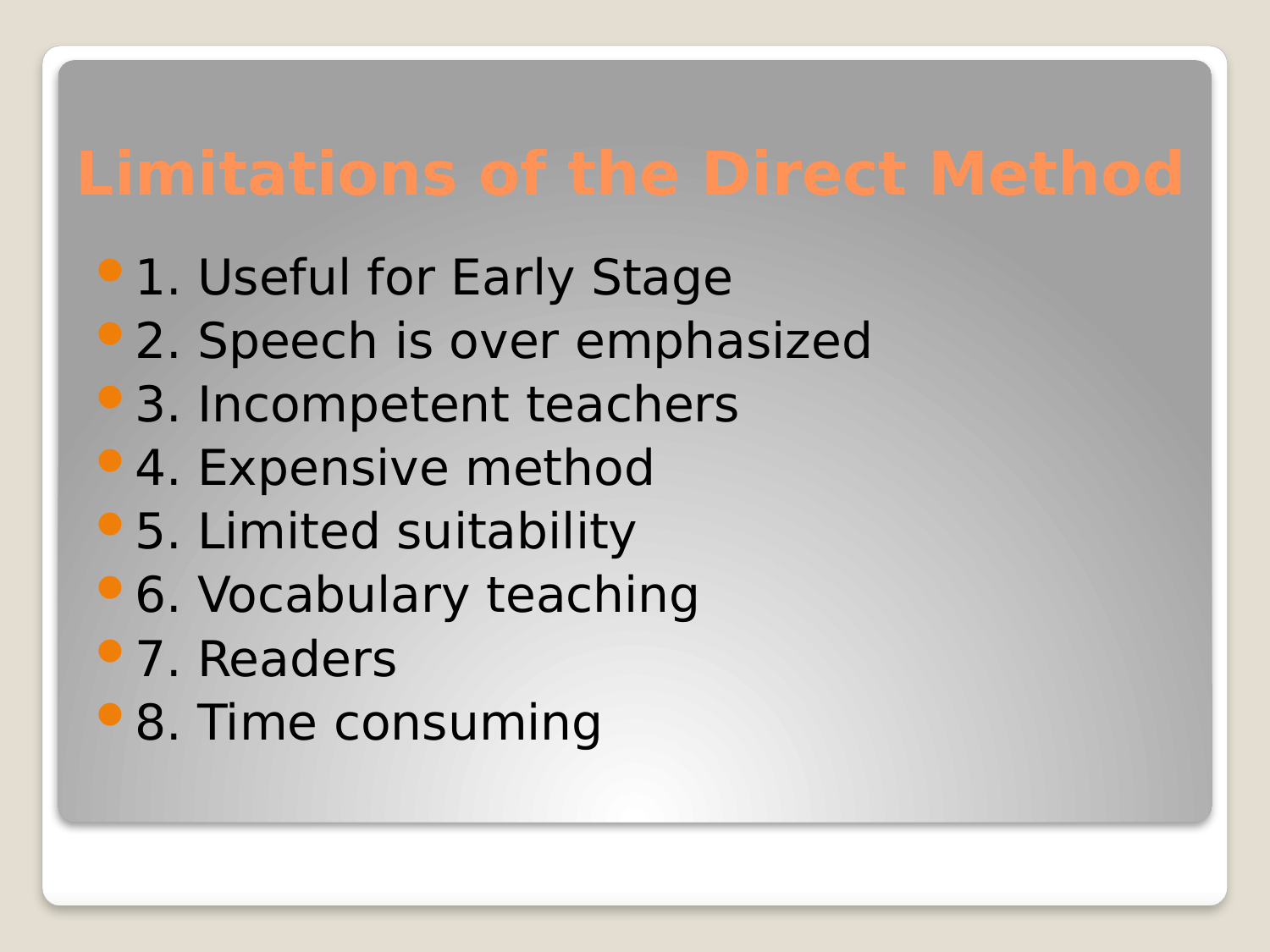

# Limitations of the Direct Method
1. Useful for Early Stage
2. Speech is over emphasized
3. Incompetent teachers
4. Expensive method
5. Limited suitability
6. Vocabulary teaching
7. Readers
8. Time consuming